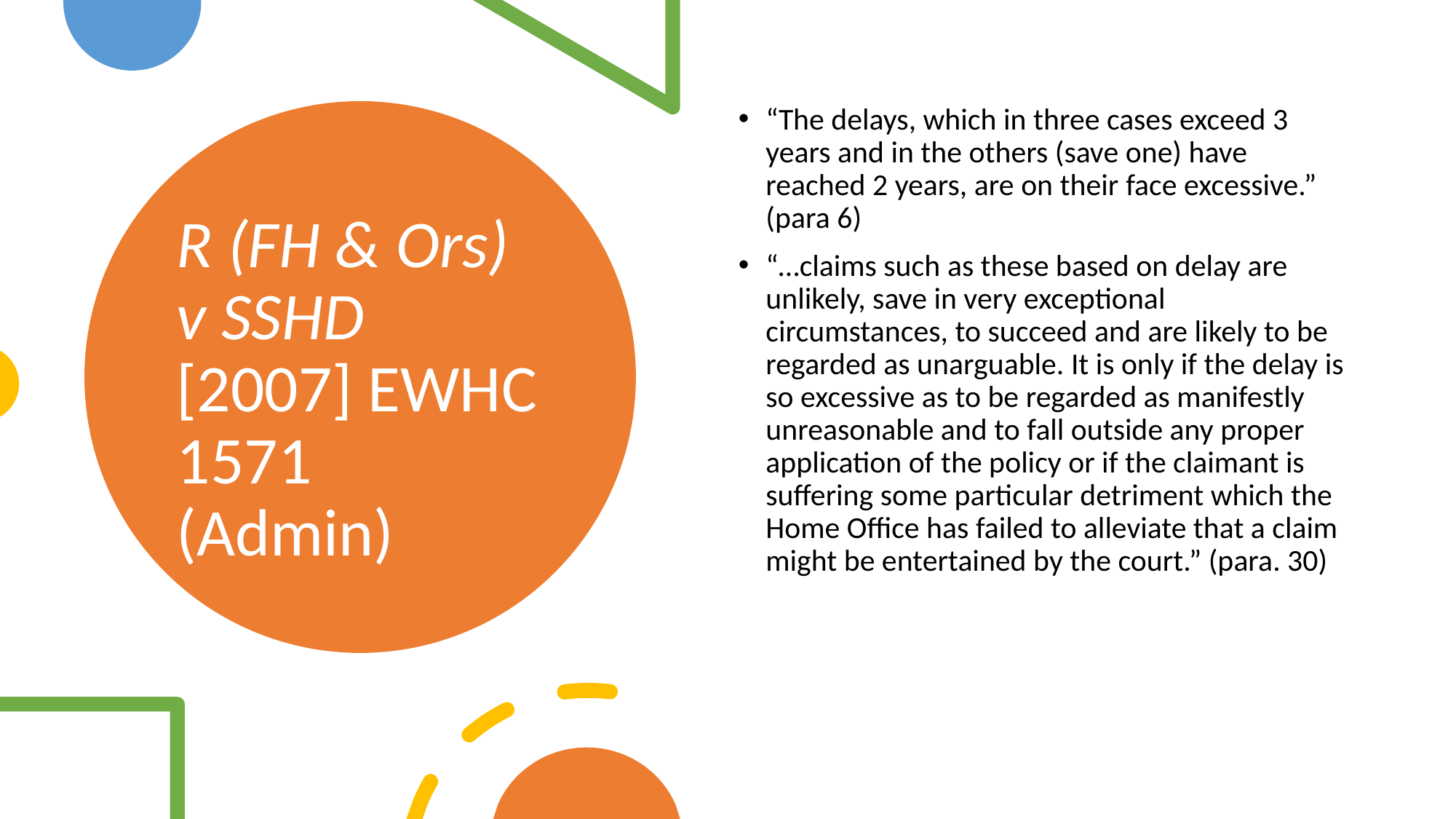

“The delays, which in three cases exceed 3 years and in the others (save one) have reached 2 years, are on their face excessive.” (para 6)
“…claims such as these based on delay are unlikely, save in very exceptional circumstances, to succeed and are likely to be regarded as unarguable. It is only if the delay is so excessive as to be regarded as manifestly unreasonable and to fall outside any proper application of the policy or if the claimant is suffering some particular detriment which the Home Office has failed to alleviate that a claim might be entertained by the court.” (para. 30)

# R (FH & Ors) v SSHD [2007] EWHC 1571 (Admin)